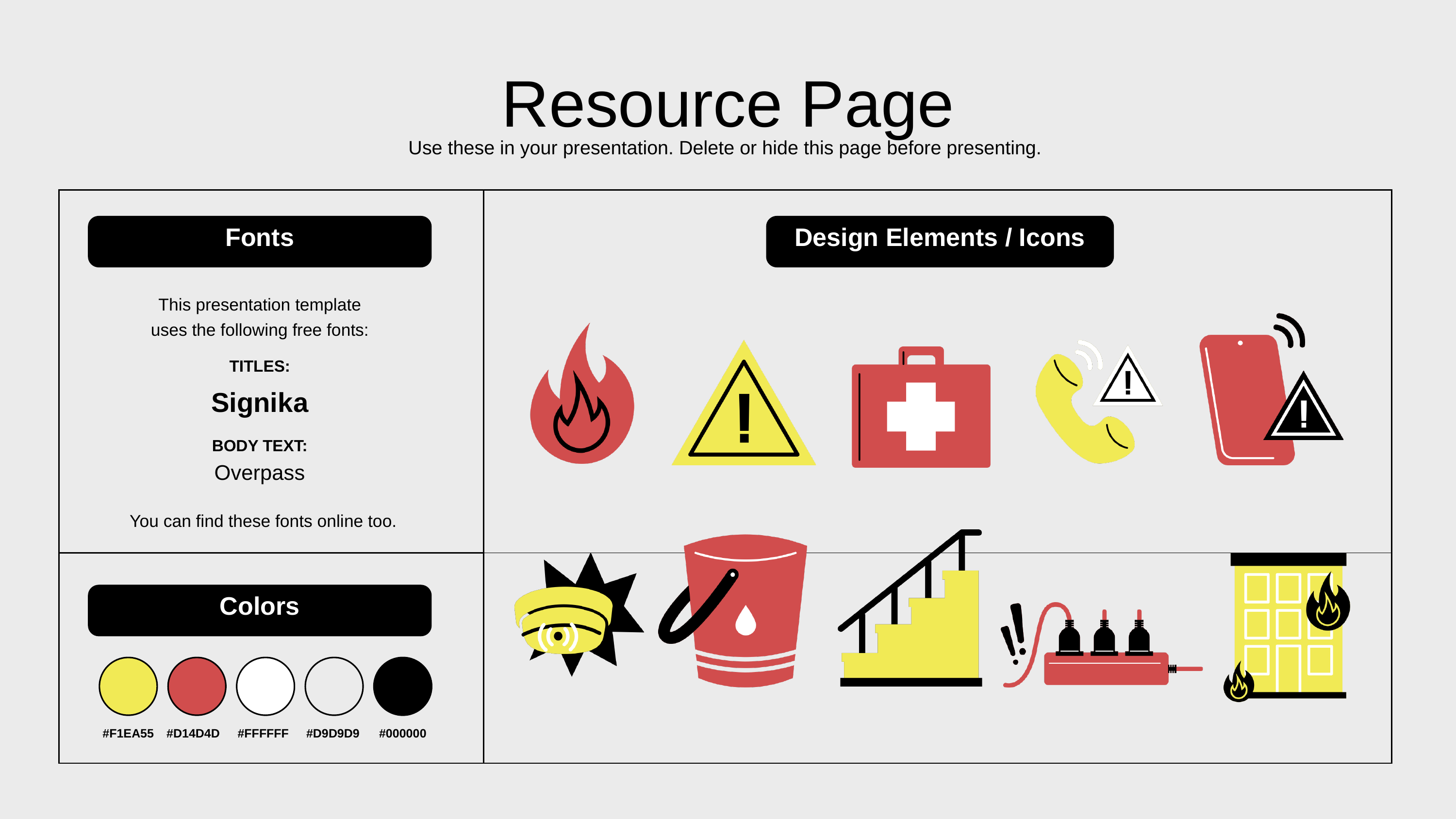

Resource Page
Use these in your presentation. Delete or hide this page before presenting.
|  |  |
| --- | --- |
|  |  |

Fonts

Design Elements / Icons
This presentation template
uses the following free fonts:

TITLES:
Signika
BODY TEXT:
Overpass
You can find these fonts online too.

Colors

#F1EA55
#D14D4D
#FFFFFF
#D9D9D9
#000000